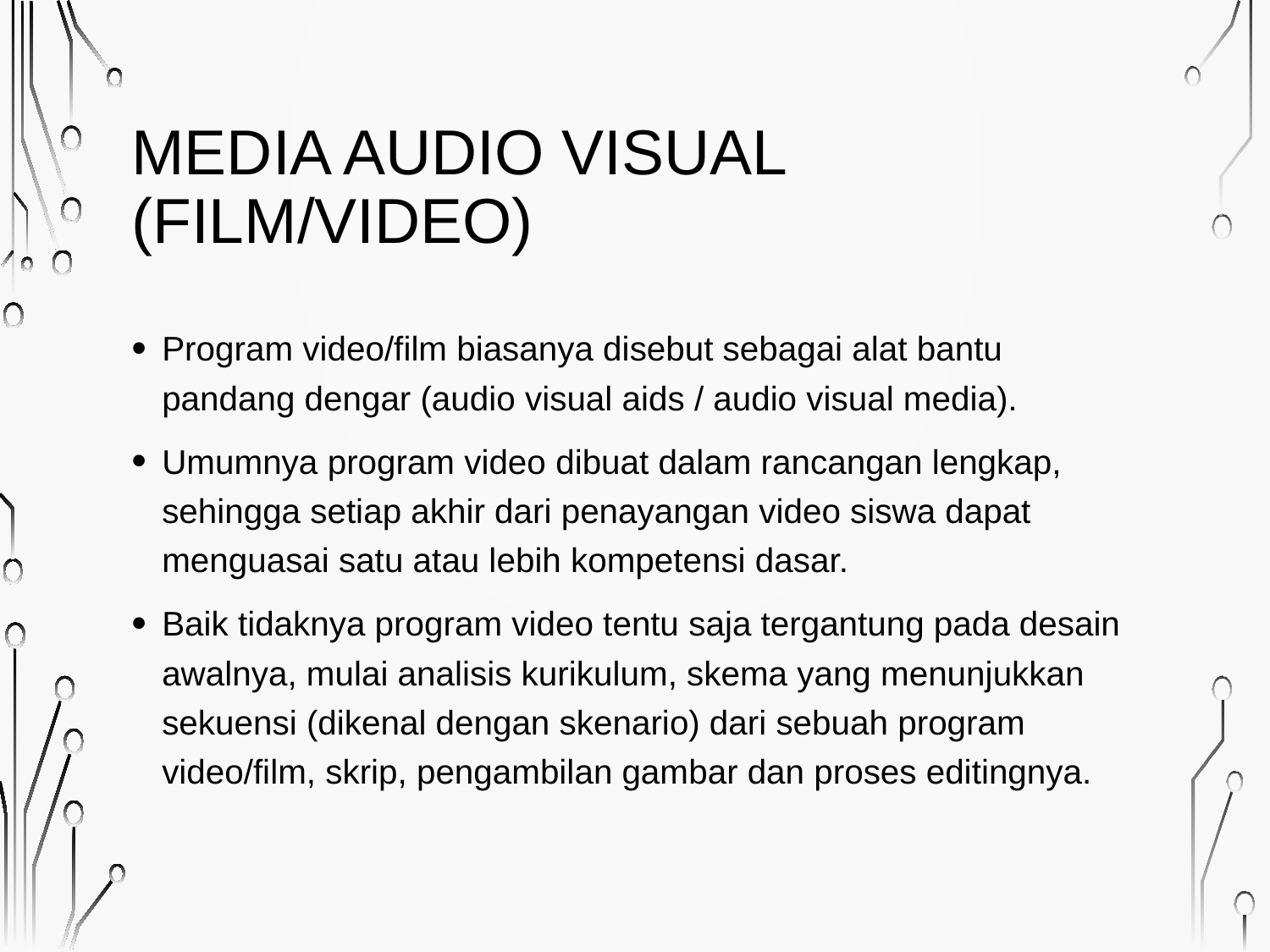

# Media Audio Visual (FILM/Video)
Program video/film biasanya disebut sebagai alat bantu pandang dengar (audio visual aids / audio visual media).
Umumnya program video dibuat dalam rancangan lengkap, sehingga setiap akhir dari penayangan video siswa dapat menguasai satu atau lebih kompetensi dasar.
Baik tidaknya program video tentu saja tergantung pada desain awalnya, mulai analisis kurikulum, skema yang menunjukkan sekuensi (dikenal dengan skenario) dari sebuah program video/film, skrip, pengambilan gambar dan proses editingnya.